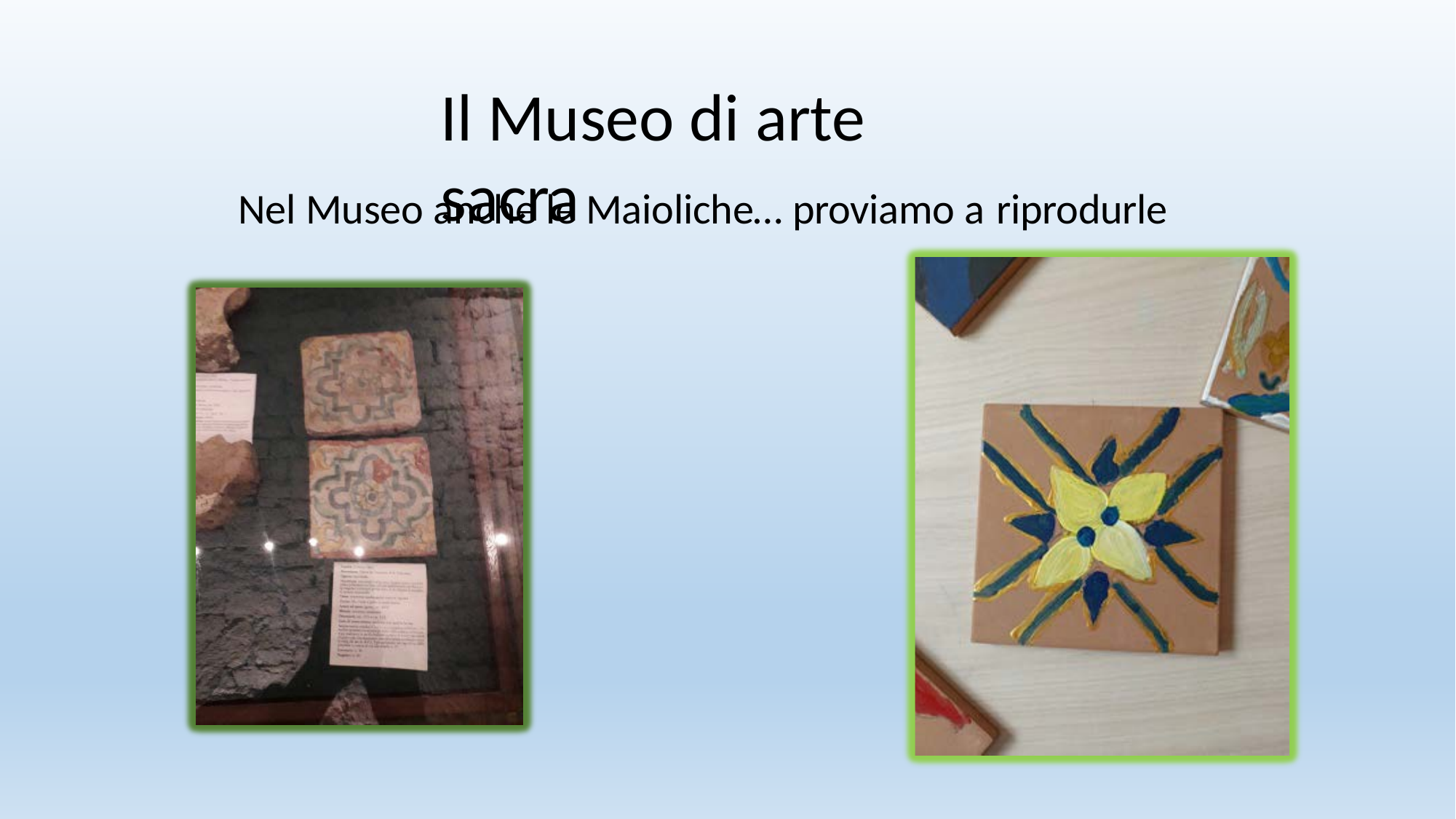

Il Museo di arte sacra
Nel Museo anche le Maioliche… proviamo a riprodurle